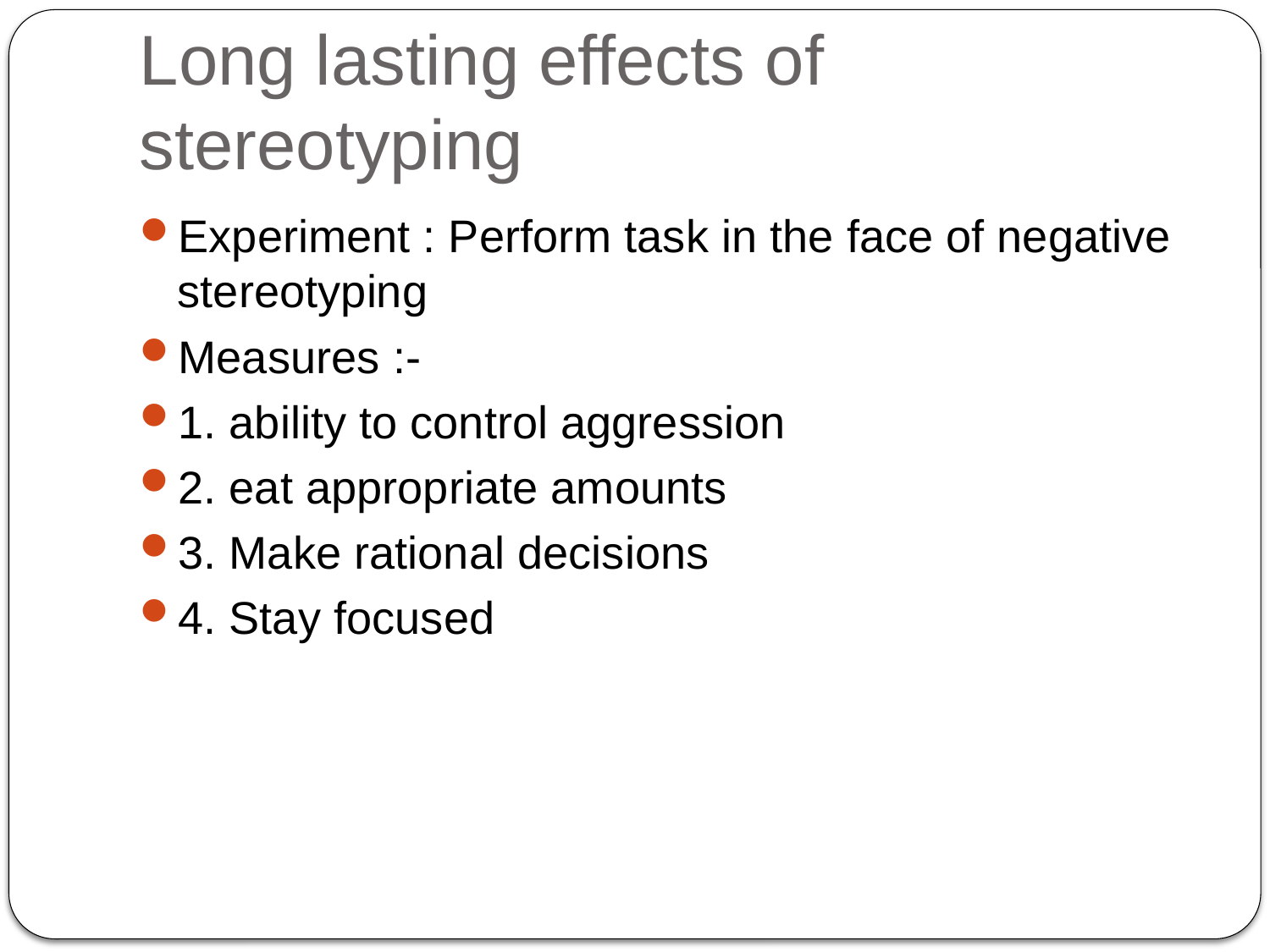

# Long lasting effects of stereotyping
Experiment : Perform task in the face of negative stereotyping
Measures :-
1. ability to control aggression
2. eat appropriate amounts
3. Make rational decisions
4. Stay focused